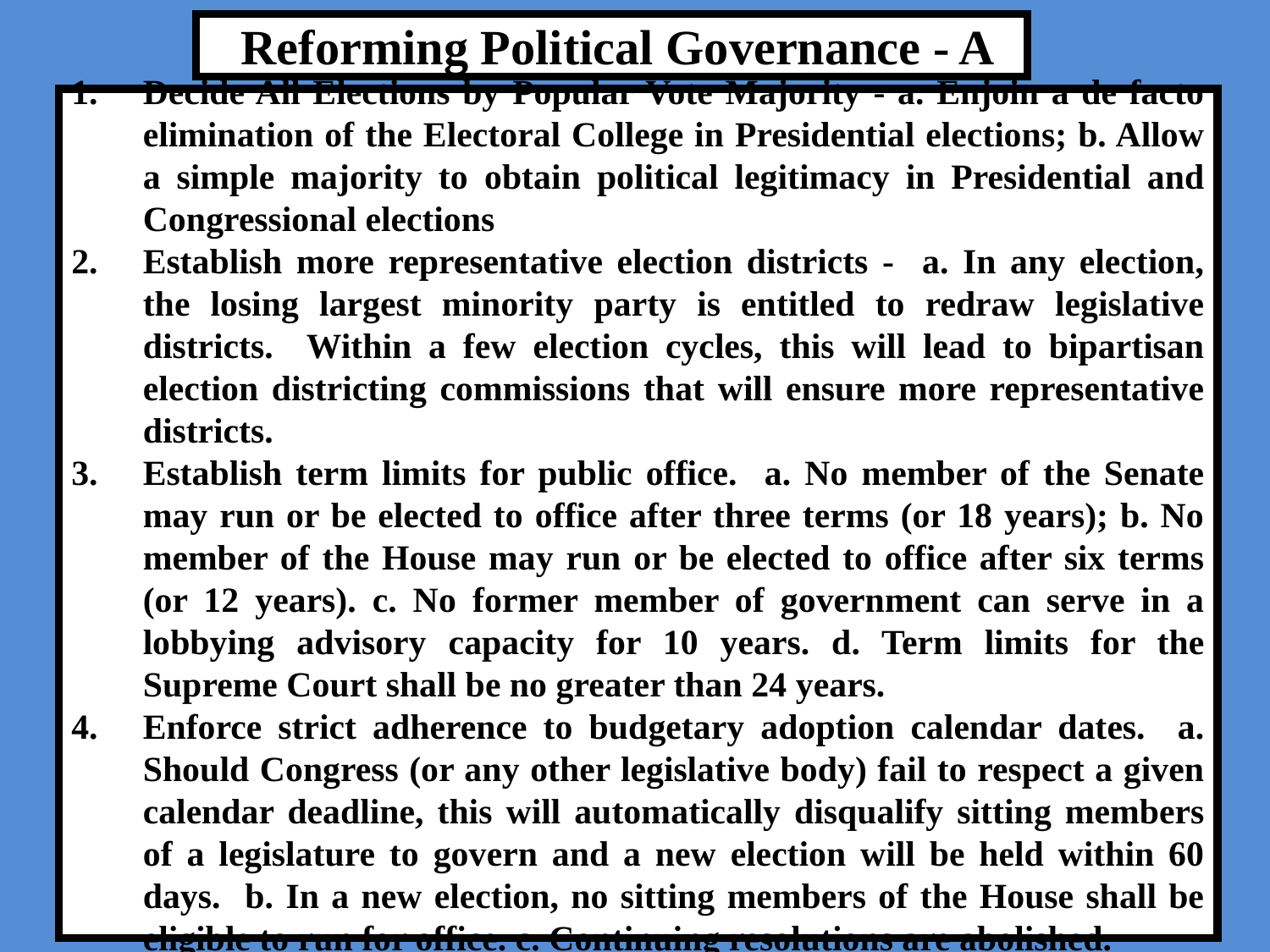

# Reforming Political Governance - A
Decide All Elections by Popular Vote Majority - a. Enjoin a de facto elimination of the Electoral College in Presidential elections; b. Allow a simple majority to obtain political legitimacy in Presidential and Congressional elections
Establish more representative election districts -  a. In any election, the losing largest minority party is entitled to redraw legislative districts.  Within a few election cycles, this will lead to bipartisan election districting commissions that will ensure more representative districts.
Establish term limits for public office.  a. No member of the Senate may run or be elected to office after three terms (or 18 years); b. No member of the House may run or be elected to office after six terms (or 12 years). c. No former member of government can serve in a lobbying advisory capacity for 10 years. d. Term limits for the Supreme Court shall be no greater than 24 years.
Enforce strict adherence to budgetary adoption calendar dates.  a. Should Congress (or any other legislative body) fail to respect a given calendar deadline, this will automatically disqualify sitting members of a legislature to govern and a new election will be held within 60 days.  b. In a new election, no sitting members of the House shall be eligible to run for office. c. Continuing resolutions are abolished.